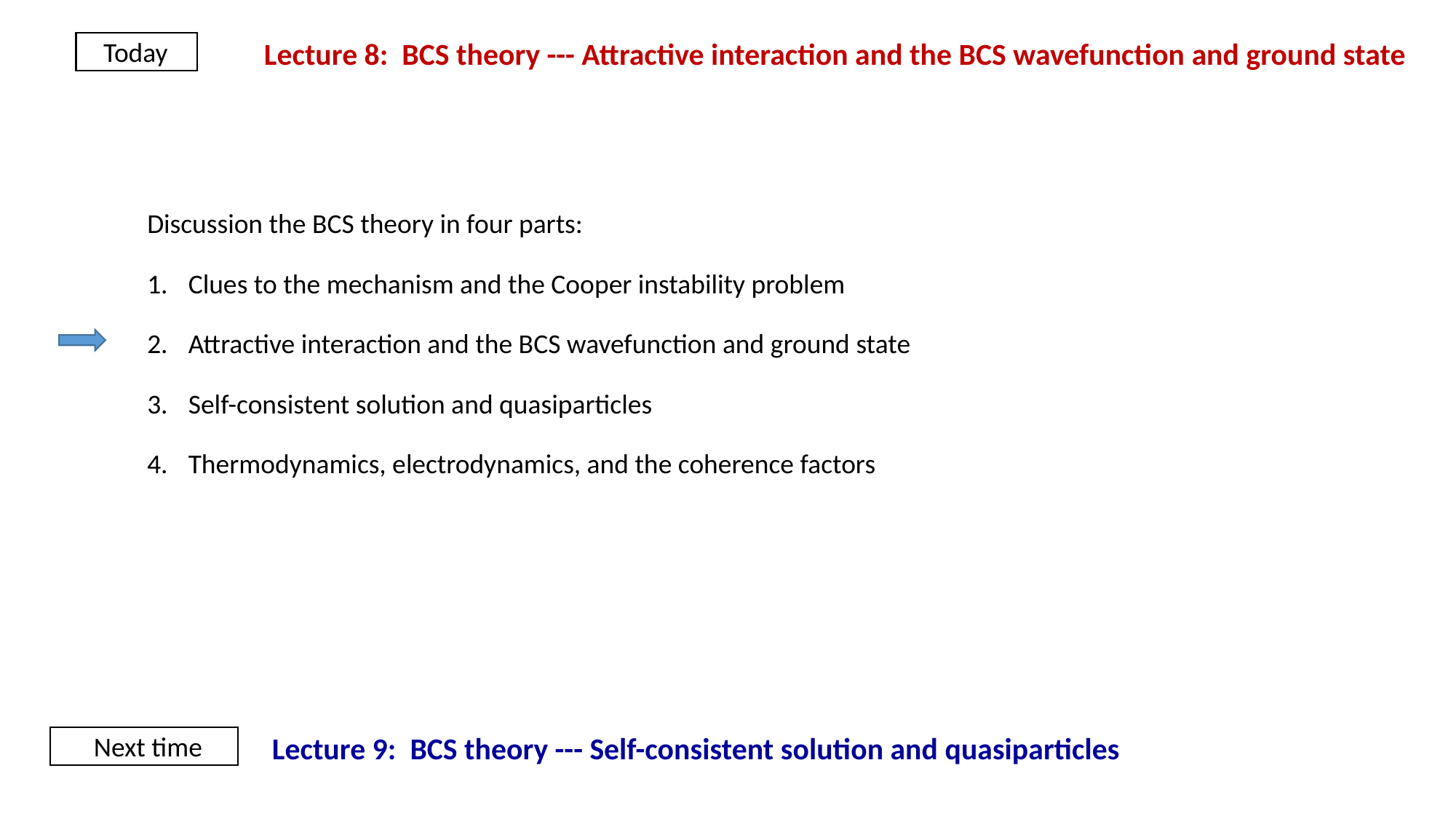

Today
Lecture 8:  BCS theory --- Attractive interaction and the BCS wavefunction and ground state

Discussion the BCS theory in four parts:
Clues to the mechanism and the Cooper instability problem
Attractive interaction and the BCS wavefunction and ground state
Self-consistent solution and quasiparticles
Thermodynamics, electrodynamics, and the coherence factors

Next time
Lecture 9:  BCS theory --- Self-consistent solution and quasiparticles